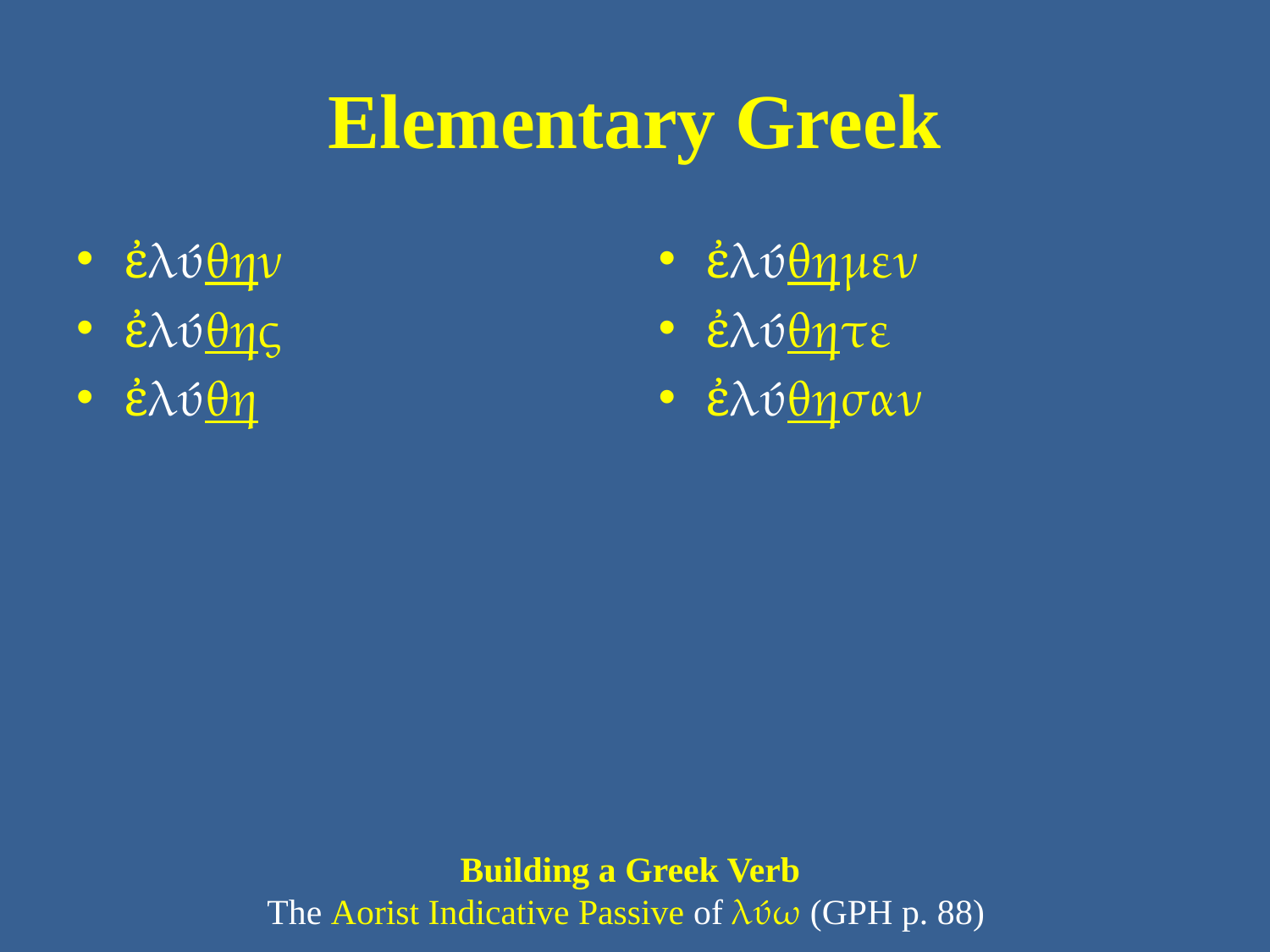

# Elementary Greek
ἐλύθην
ἐλύθης
ἐλύθη
ἐλύθημεν
ἐλύθητε
ἐλύθησαν
Building a Greek Verb
The Aorist Indicative Passive of λύω (GPH p. 88)